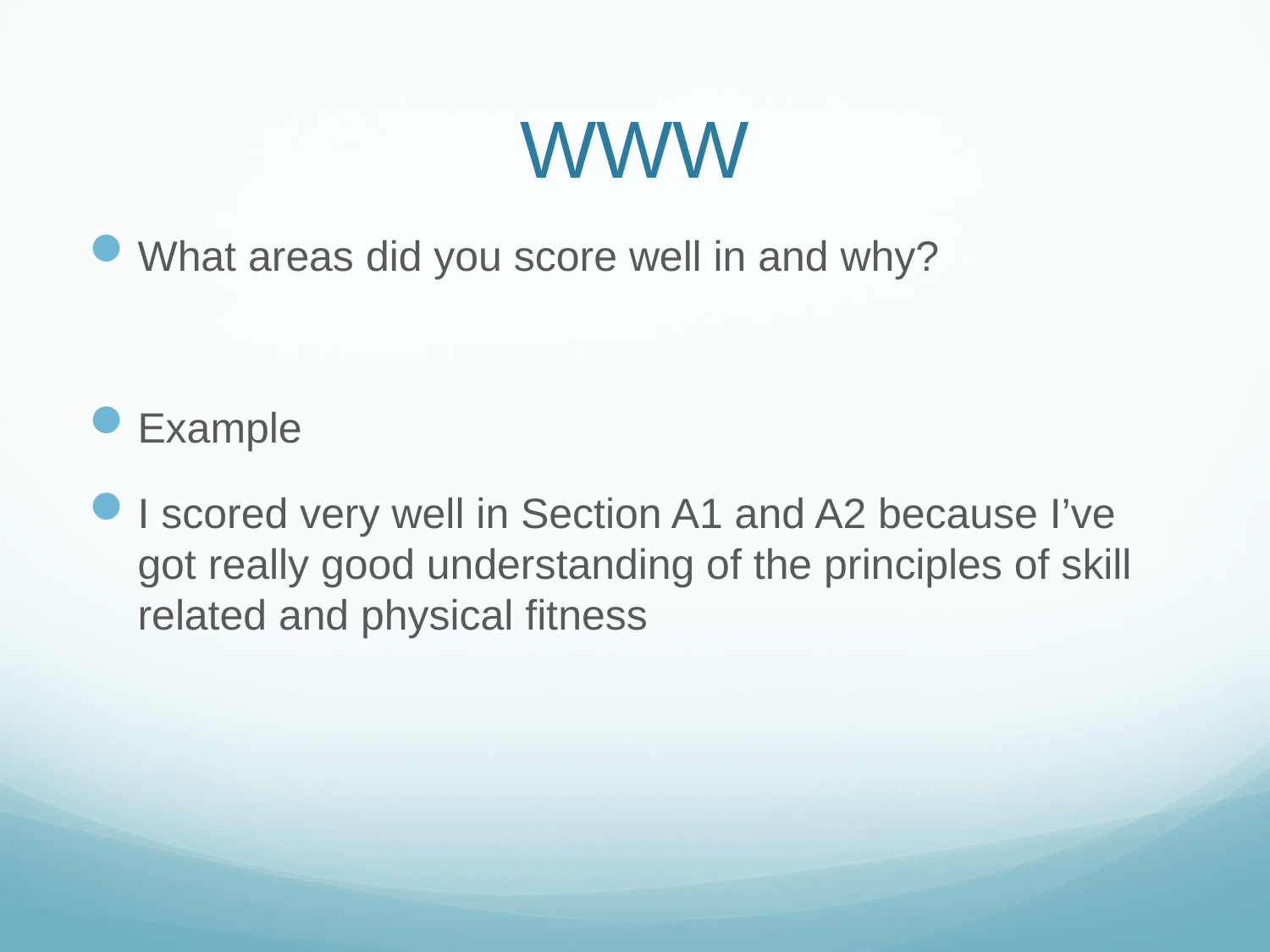

# WWW
What areas did you score well in and why?

Example
I scored very well in Section A1 and A2 because I’ve got really good understanding of the principles of skill related and physical fitness